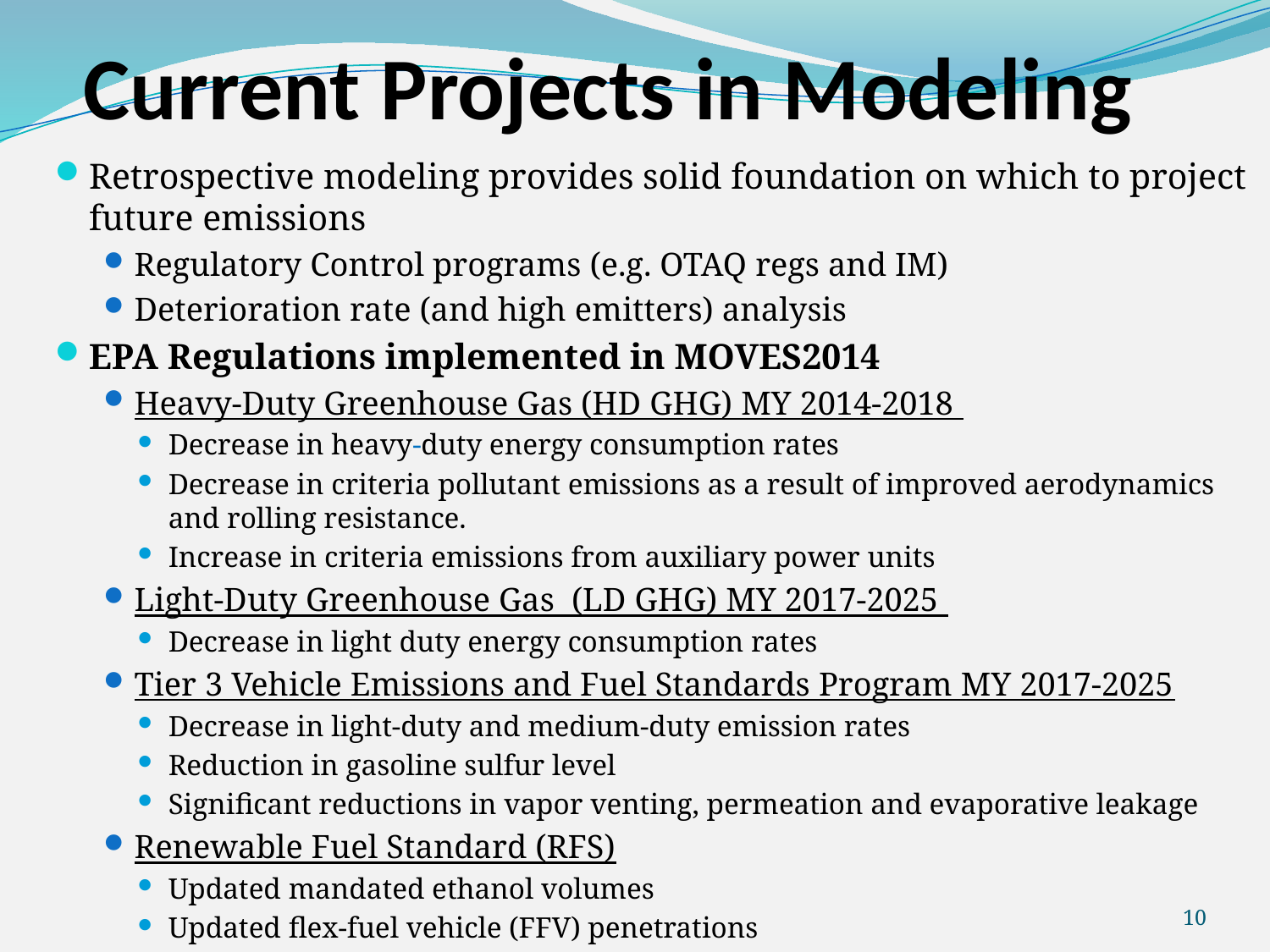

# Current Projects in Modeling
Retrospective modeling provides solid foundation on which to project future emissions
Regulatory Control programs (e.g. OTAQ regs and IM)
Deterioration rate (and high emitters) analysis
EPA Regulations implemented in MOVES2014
Heavy-Duty Greenhouse Gas (HD GHG) MY 2014-2018
Decrease in heavy-duty energy consumption rates
Decrease in criteria pollutant emissions as a result of improved aerodynamics and rolling resistance.
Increase in criteria emissions from auxiliary power units
Light-Duty Greenhouse Gas  (LD GHG) MY 2017-2025
Decrease in light duty energy consumption rates
Tier 3 Vehicle Emissions and Fuel Standards Program MY 2017-2025
Decrease in light-duty and medium-duty emission rates
Reduction in gasoline sulfur level
Significant reductions in vapor venting, permeation and evaporative leakage
Renewable Fuel Standard (RFS)
Updated mandated ethanol volumes
Updated flex-fuel vehicle (FFV) penetrations

10